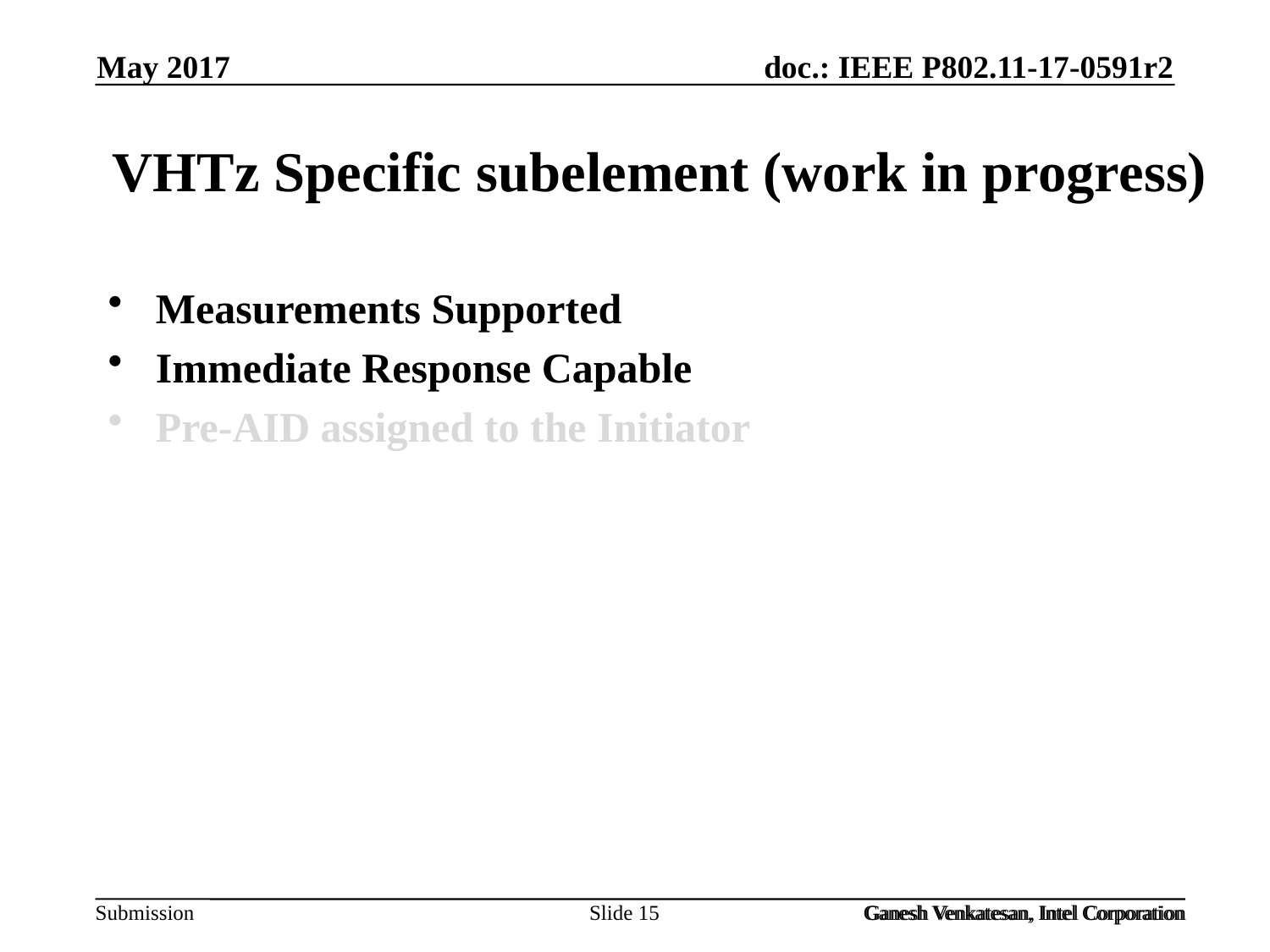

May 2017
# VHTz Specific subelement (work in progress)
Measurements Supported
Immediate Response Capable
Pre-AID assigned to the Initiator
Slide 15
Ganesh Venkatesan, Intel Corporation